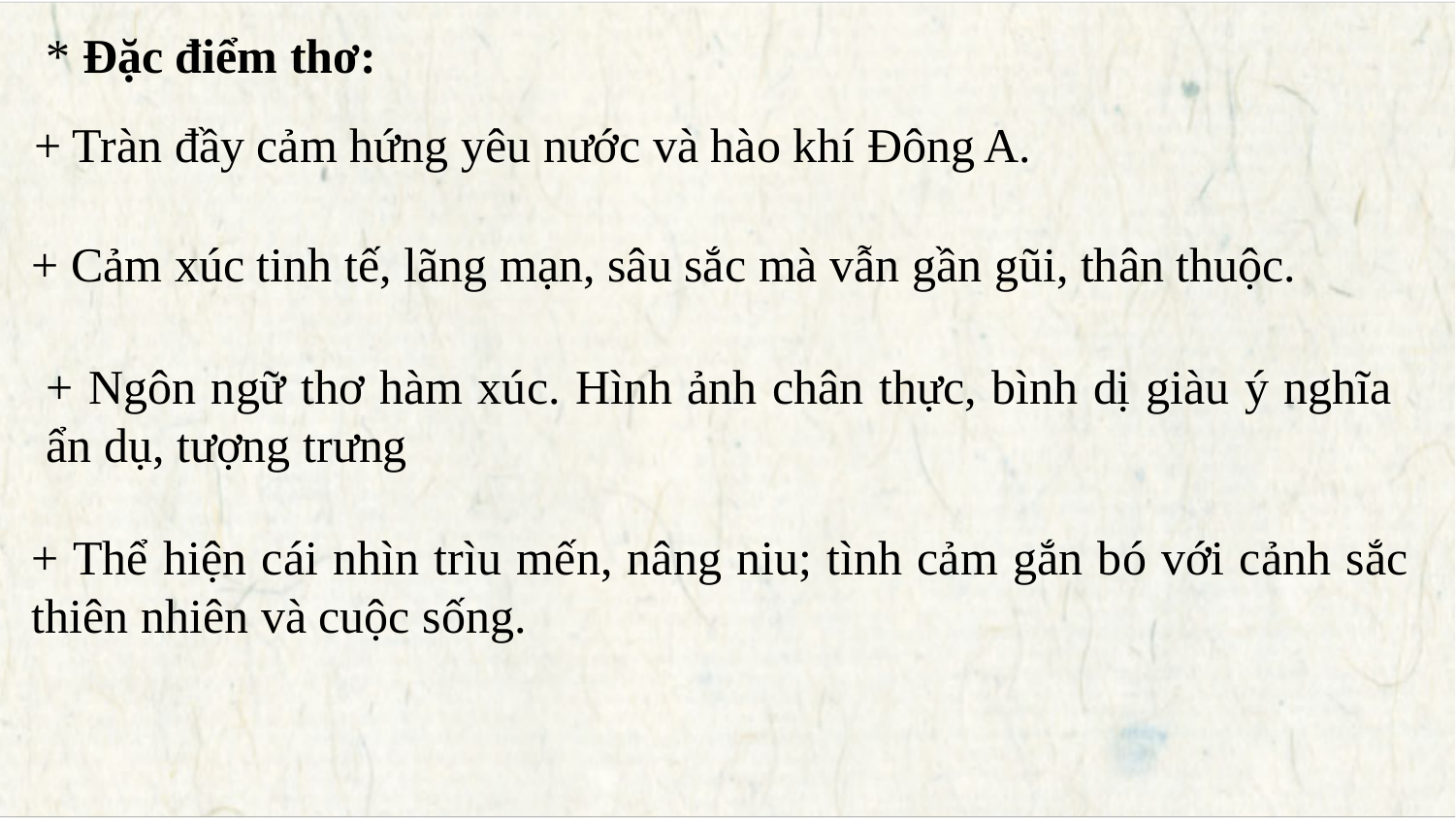

* Đặc điểm thơ:
+ Tràn đầy cảm hứng yêu nước và hào khí Đông A.
+ Cảm xúc tinh tế, lãng mạn, sâu sắc mà vẫn gần gũi, thân thuộc.
+ Ngôn ngữ thơ hàm xúc. Hình ảnh chân thực, bình dị giàu ý nghĩa ẩn dụ, tượng trưng
+ Thể hiện cái nhìn trìu mến, nâng niu; tình cảm gắn bó với cảnh sắc thiên nhiên và cuộc sống.